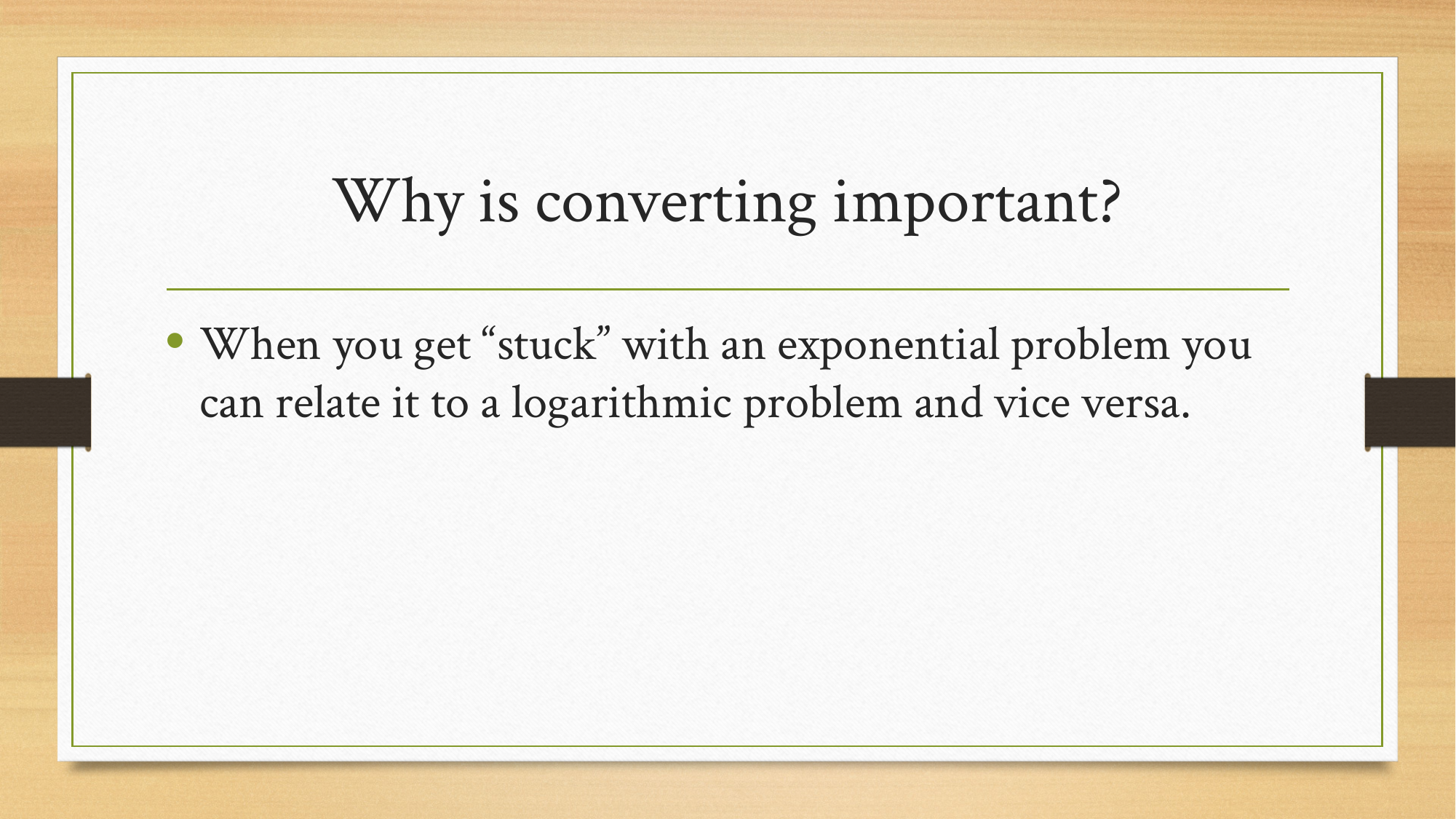

# Why is converting important?
When you get “stuck” with an exponential problem you can relate it to a logarithmic problem and vice versa.